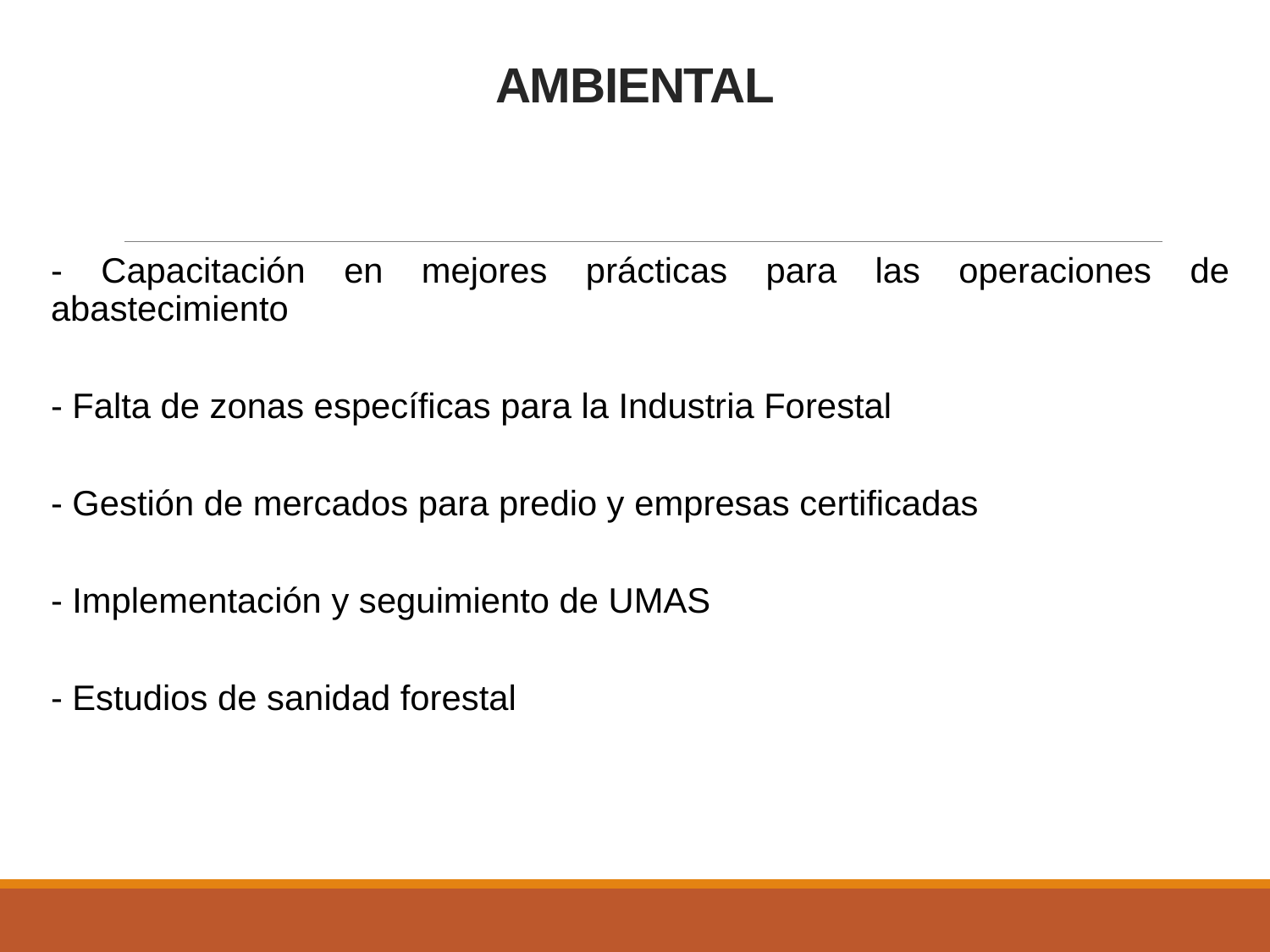

# AMBIENTAL
- Capacitación en mejores prácticas para las operaciones de abastecimiento

- Falta de zonas específicas para la Industria Forestal

- Gestión de mercados para predio y empresas certificadas

- Implementación y seguimiento de UMAS

- Estudios de sanidad forestal